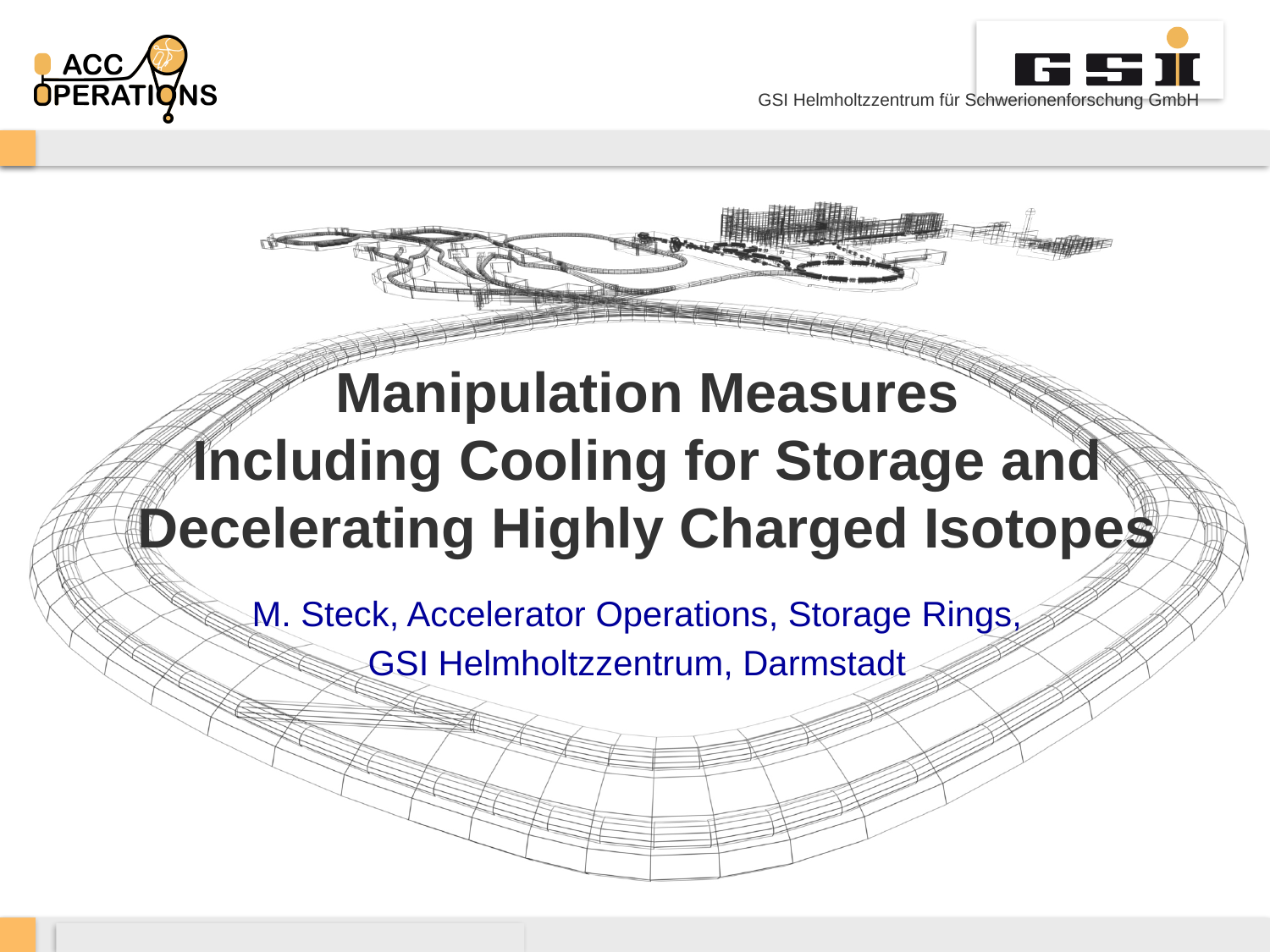

# Manipulation Measures Including Cooling for Storage and Decelerating Highly Charged Isotopes
M. Steck, Accelerator Operations, Storage Rings,
GSI Helmholtzzentrum, Darmstadt